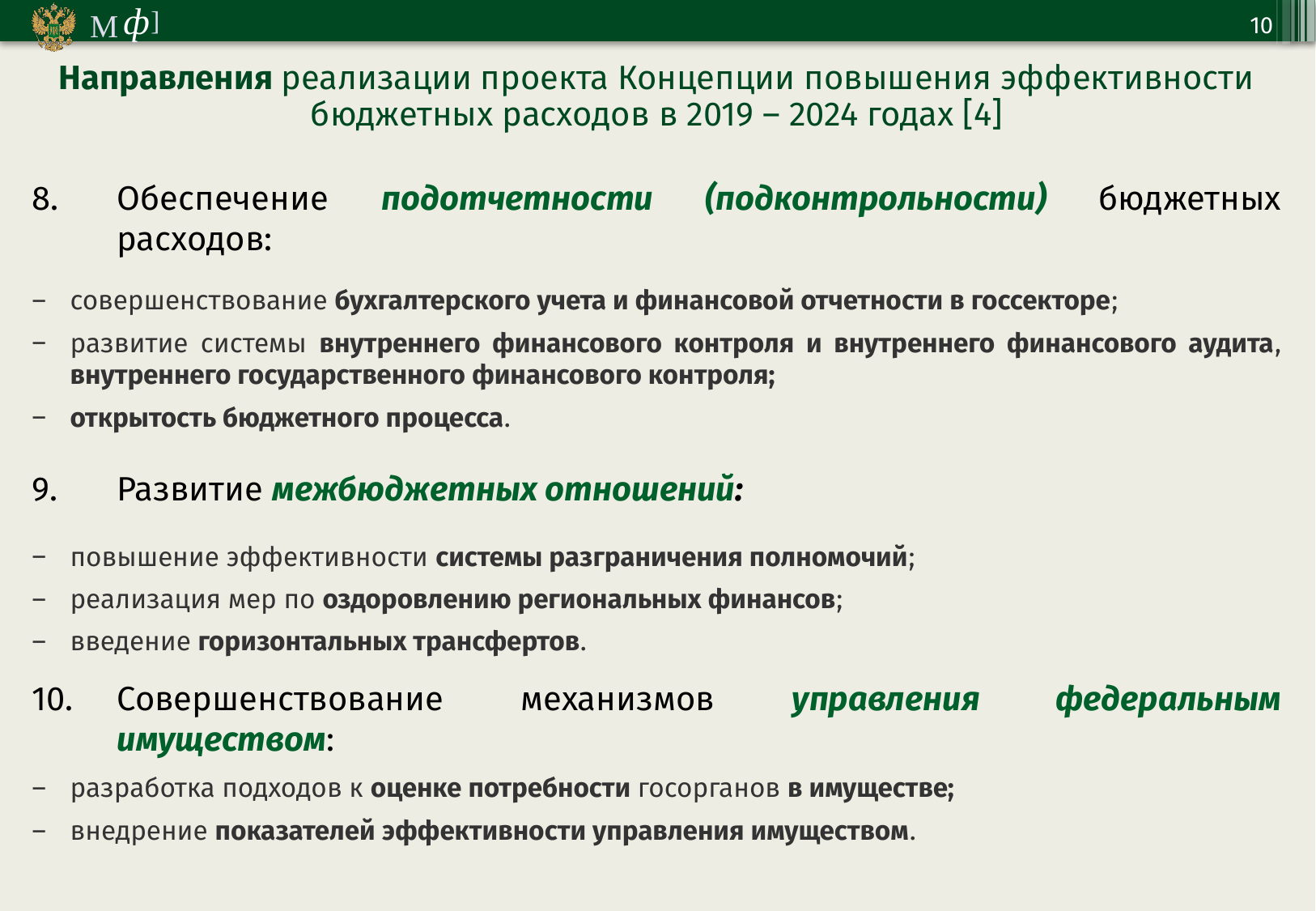

10
Направления реализации проекта Концепции повышения эффективности бюджетных расходов в 2019 – 2024 годах [4]
| 8. | Обеспечение подотчетности (подконтрольности) бюджетных расходов: |
| --- | --- |
| совершенствование бухгалтерского учета и финансовой отчетности в госсекторе; развитие системы внутреннего финансового контроля и внутреннего финансового аудита, внутреннего государственного финансового контроля; открытость бюджетного процесса. |  |
| 9. | Развитие межбюджетных отношений: |
| повышение эффективности системы разграничения полномочий; реализация мер по оздоровлению региональных финансов; введение горизонтальных трансфертов. |  |
| 10. | Совершенствование механизмов управления федеральным имуществом: |
| разработка подходов к оценке потребности госорганов в имуществе; внедрение показателей эффективности управления имуществом. |  |